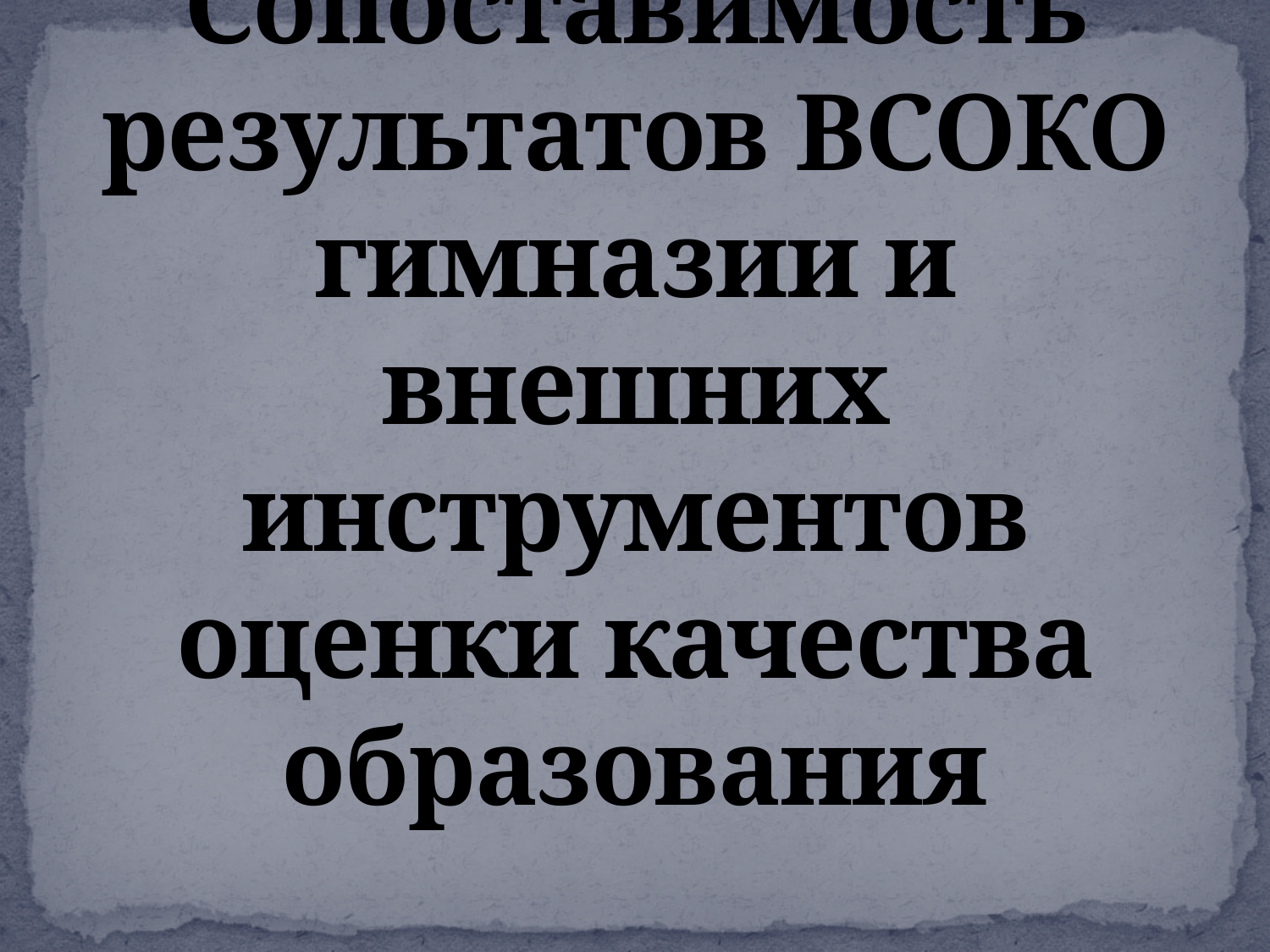

# Сопоставимость результатов ВСОКО гимназии и внешних инструментов оценки качества образования